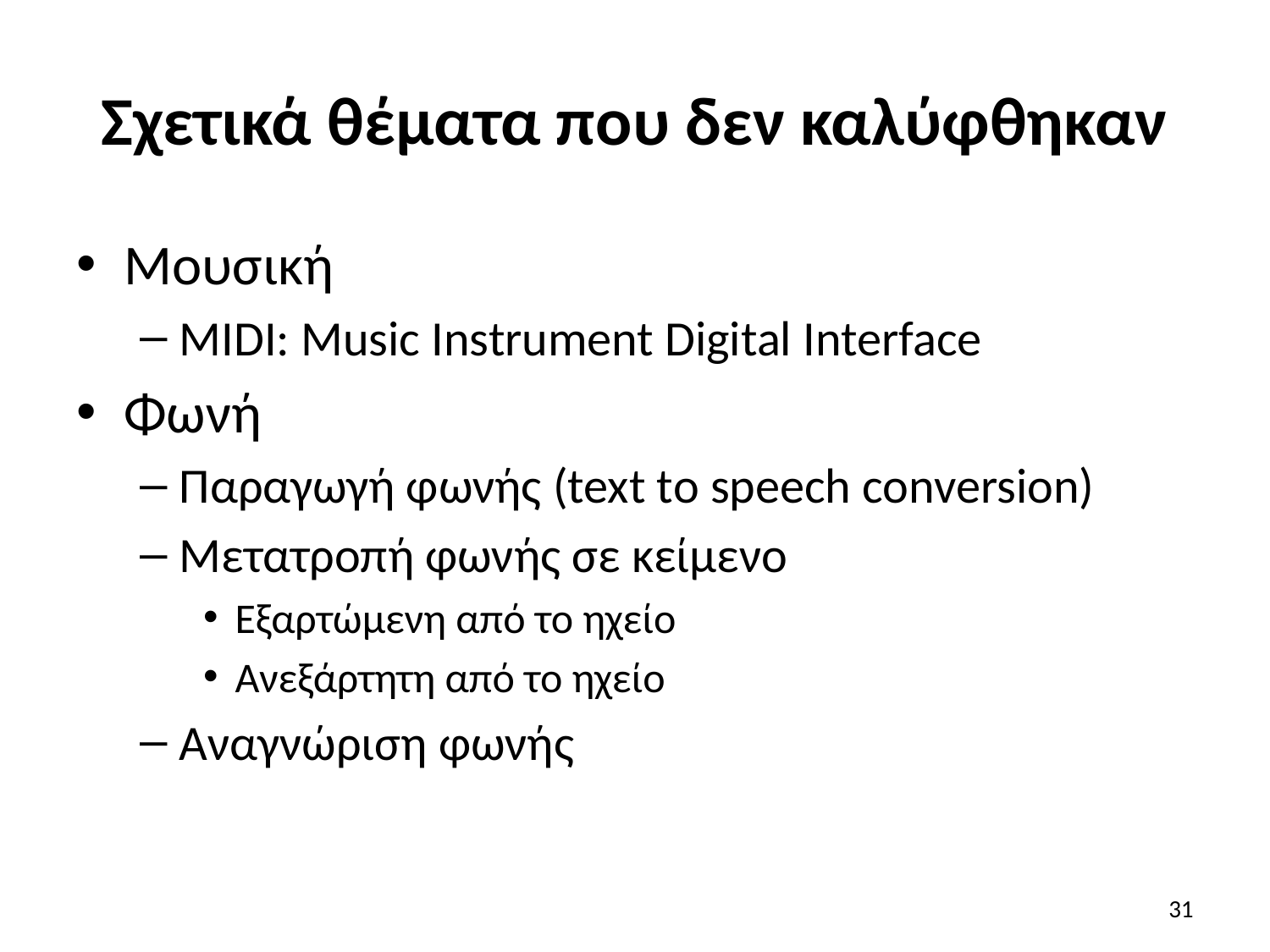

# Σχετικά θέματα που δεν καλύφθηκαν
Μουσική
MIDI: Music Instrument Digital Interface
Φωνή
Παραγωγή φωνής (text to speech conversion)
Μετατροπή φωνής σε κείμενο
Εξαρτώμενη από το ηχείο
Ανεξάρτητη από το ηχείο
Αναγνώριση φωνής
31